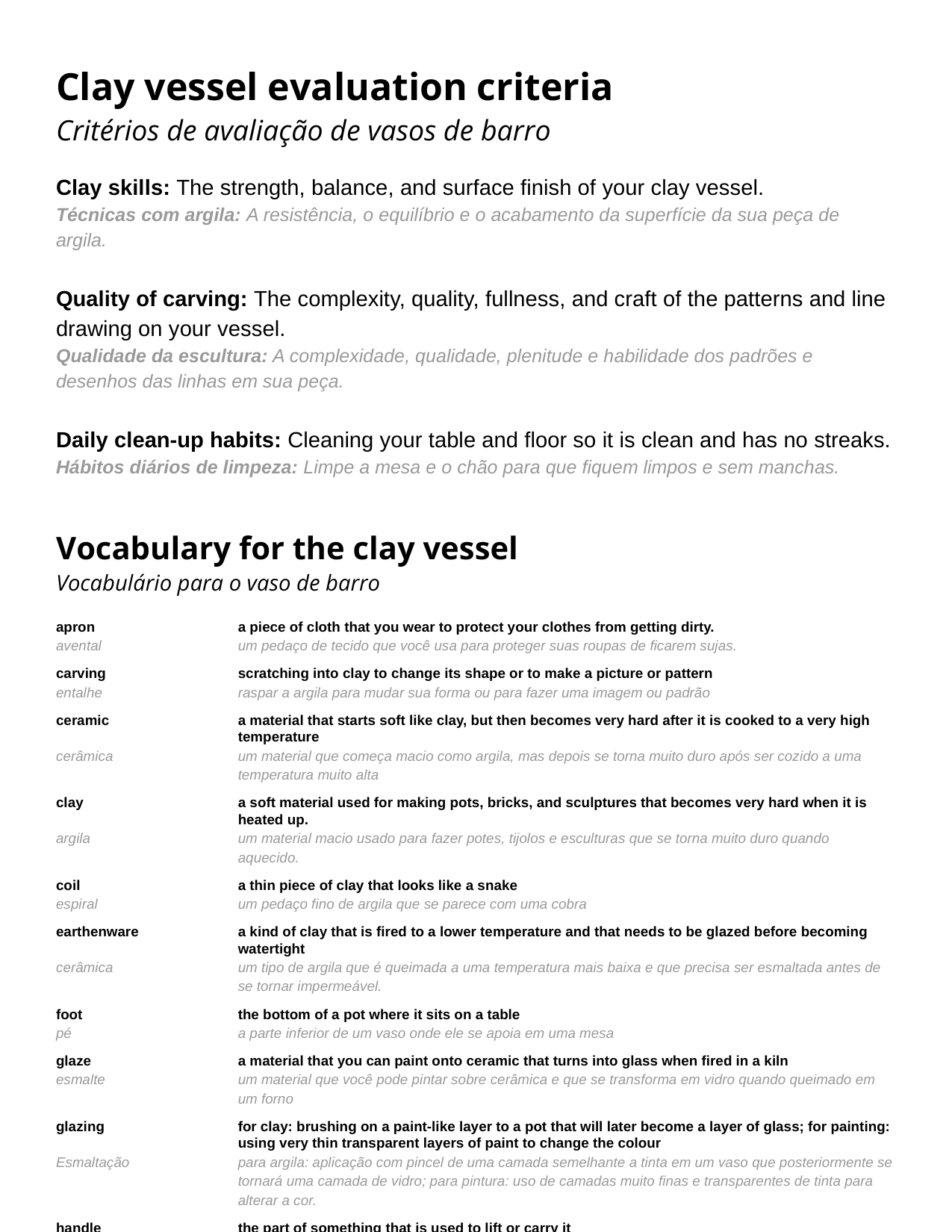

Clay vessel evaluation criteria
Critérios de avaliação de vasos de barro

Clay skills: The strength, balance, and surface finish of your clay vessel.
Técnicas com argila: A resistência, o equilíbrio e o acabamento da superfície da sua peça de argila.

Quality of carving: The complexity, quality, fullness, and craft of the patterns and line drawing on your vessel.
Qualidade da escultura: A complexidade, qualidade, plenitude e habilidade dos padrões e desenhos das linhas em sua peça.

Daily clean-up habits: Cleaning your table and floor so it is clean and has no streaks.
Hábitos diários de limpeza: Limpe a mesa e o chão para que fiquem limpos e sem manchas.

Vocabulary for the clay vessel
Vocabulário para o vaso de barro

apron	a piece of cloth that you wear to protect your clothes from getting dirty.
avental	um pedaço de tecido que você usa para proteger suas roupas de ficarem sujas.
carving	scratching into clay to change its shape or to make a picture or pattern
entalhe	raspar a argila para mudar sua forma ou para fazer uma imagem ou padrão
ceramic	a material that starts soft like clay, but then becomes very hard after it is cooked to a very high temperature
cerâmica	um material que começa macio como argila, mas depois se torna muito duro após ser cozido a uma temperatura muito alta
clay	a soft material used for making pots, bricks, and sculptures that becomes very hard when it is heated up.
argila	um material macio usado para fazer potes, tijolos e esculturas que se torna muito duro quando aquecido.
coil	a thin piece of clay that looks like a snake
espiral	um pedaço fino de argila que se parece com uma cobra
earthenware	a kind of clay that is fired to a lower temperature and that needs to be glazed before becoming watertight
cerâmica	um tipo de argila que é queimada a uma temperatura mais baixa e que precisa ser esmaltada antes de se tornar impermeável.
foot	the bottom of a pot where it sits on a table
pé	a parte inferior de um vaso onde ele se apoia em uma mesa
glaze	a material that you can paint onto ceramic that turns into glass when fired in a kiln
esmalte	um material que você pode pintar sobre cerâmica e que se transforma em vidro quando queimado em um forno
glazing	for clay: brushing on a paint-like layer to a pot that will later become a layer of glass; for painting: using very thin transparent layers of paint to change the colour
Esmaltação	para argila: aplicação com pincel de uma camada semelhante a tinta em um vaso que posteriormente se tornará uma camada de vidro; para pintura: uso de camadas muito finas e transparentes de tinta para alterar a cor.
handle	the part of something that is used to lift or carry it
alça	a parte de algo que é usada para levantar ou carregar
kiln	an oven used to heat up clay enough to become a hard ceramic
forno	um forno usado para aquecer a argila o suficiente para que ela se torne uma cerâmica dura.